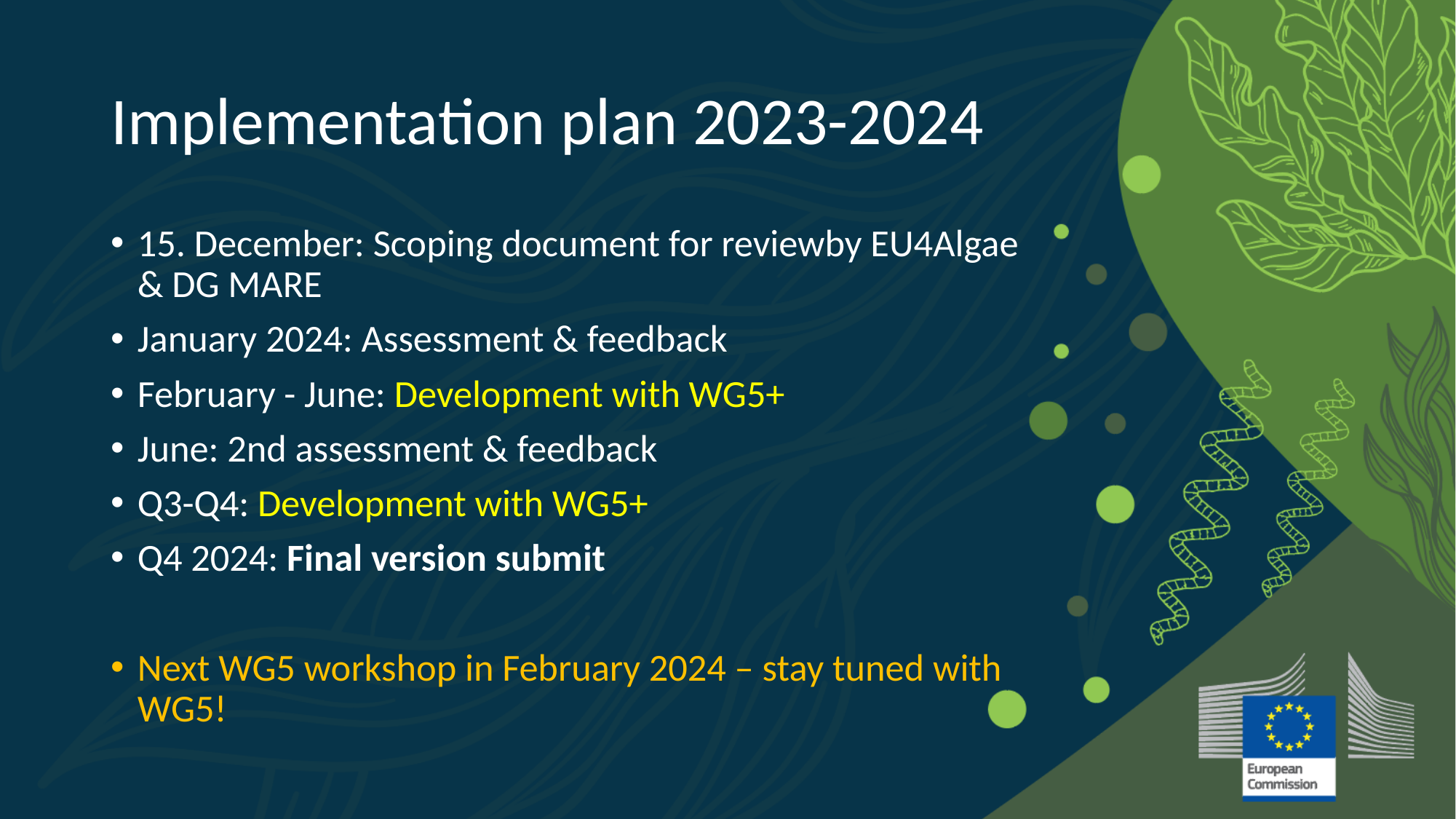

# Implementation plan 2023-2024
15. December: Scoping document for reviewby EU4Algae & DG MARE
January 2024: Assessment & feedback
February - June: Development with WG5+
June: 2nd assessment & feedback
Q3-Q4: Development with WG5+
Q4 2024: Final version submit

Next WG5 workshop in February 2024 – stay tuned with WG5!